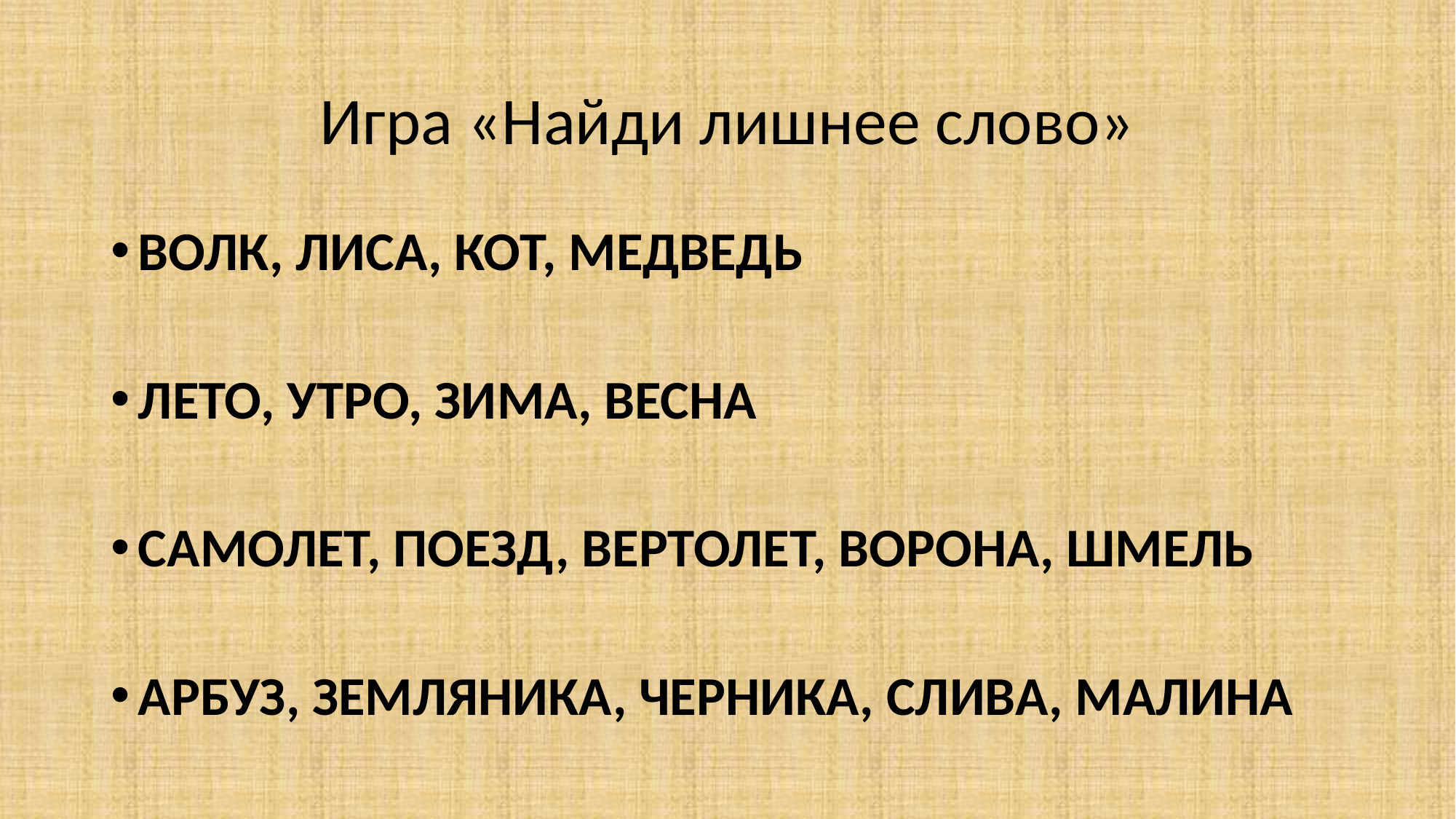

# Игра «Найди лишнее слово»
ВОЛК, ЛИСА, КОТ, МЕДВЕДЬ

ЛЕТО, УТРО, ЗИМА, ВЕСНА

САМОЛЕТ, ПОЕЗД, ВЕРТОЛЕТ, ВОРОНА, ШМЕЛЬ

АРБУЗ, ЗЕМЛЯНИКА, ЧЕРНИКА, СЛИВА, МАЛИНА